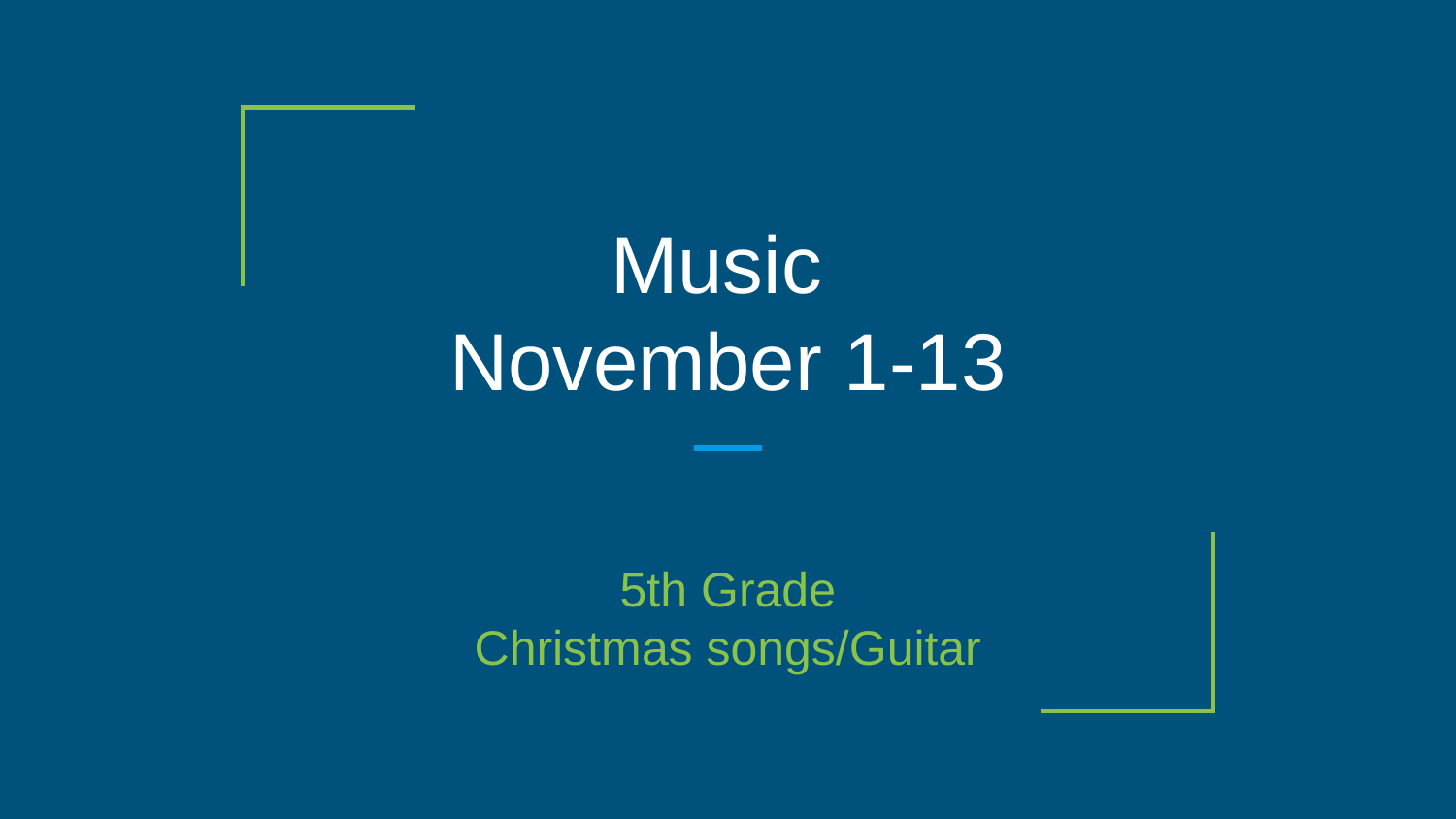

# Music
November 1-13

5th Grade
Christmas songs/Guitar